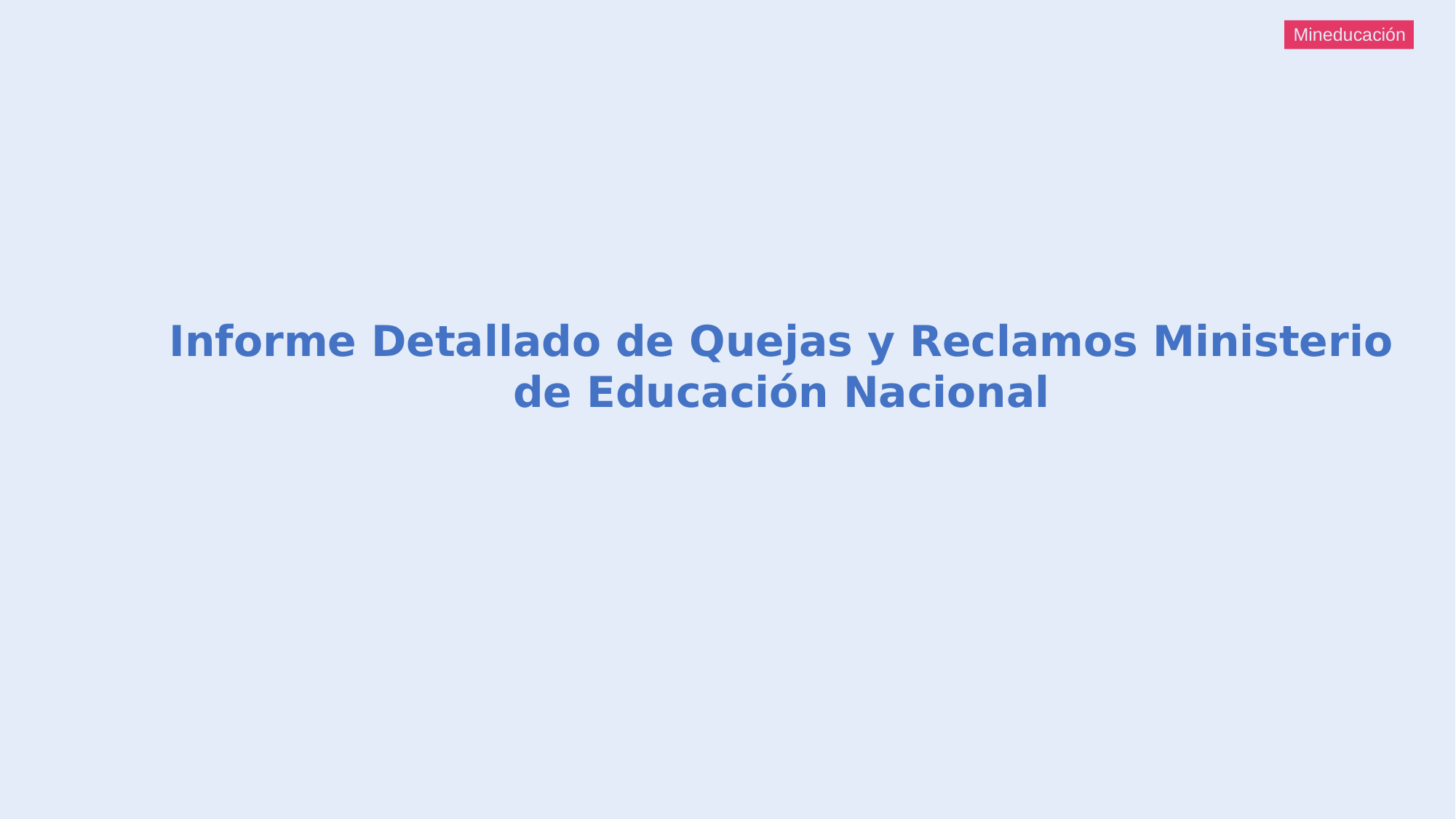

Mineducación

Informe Detallado de Quejas y Reclamos Ministerio de Educación Nacional